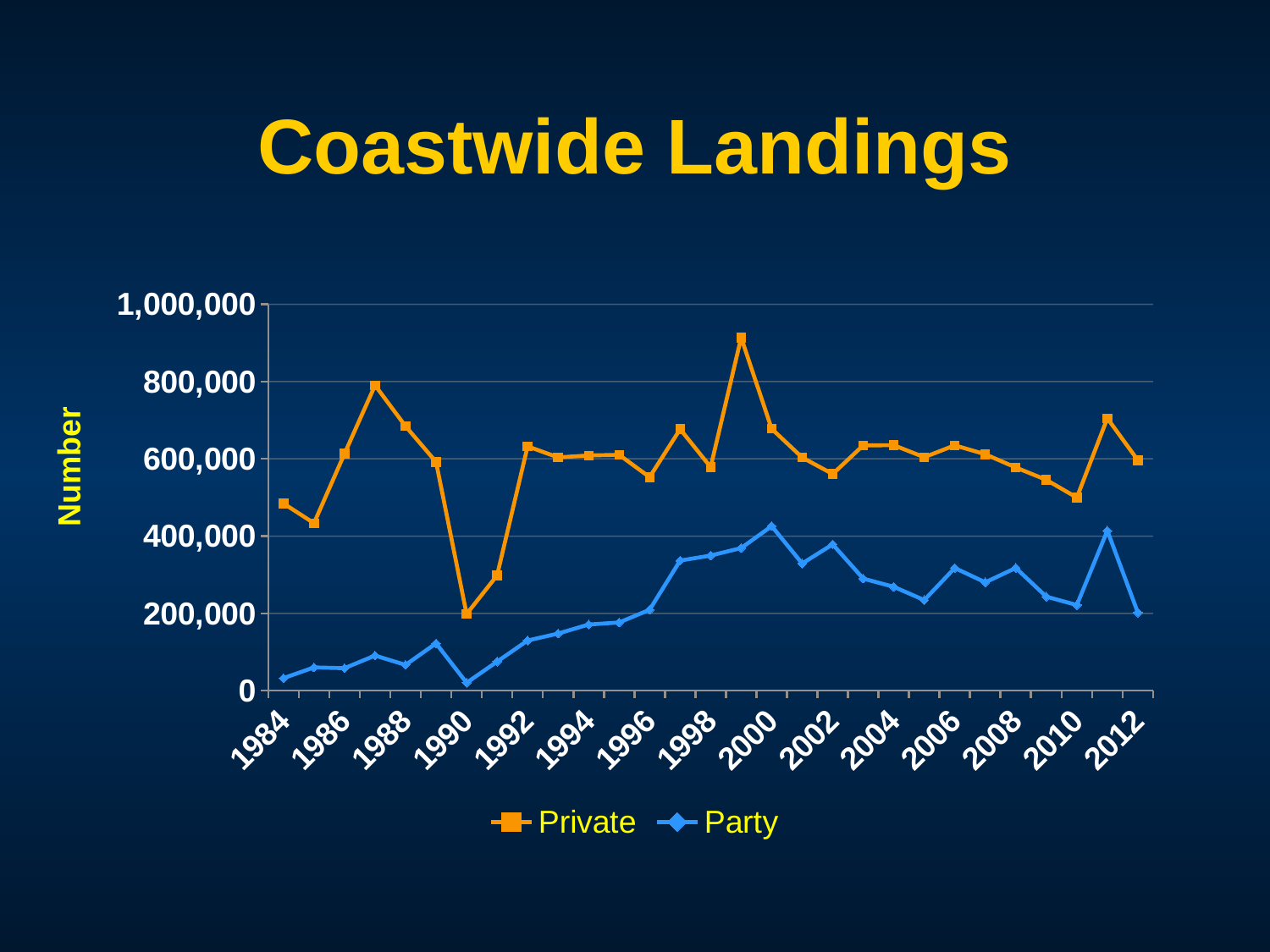

# Coastwide Landings

### Chart

| Category | Private | Party |
|---|---|---|
| 1984.0 | 484404.0 | 32394.0 |
| 1985.0 | 433449.0 | 60130.0 |
| 1986.0 | 613216.0 | 58128.0 |
| 1987.0 | 790181.0 | 90849.0 |
| 1988.0 | 684337.0 | 66653.0 |
| 1989.0 | 591967.0 | 122371.0 |
| 1990.0 | 198275.0 | 20394.0 |
| 1991.0 | 298217.0 | 75085.0 |
| 1992.0 | 632208.0 | 129701.0 |
| 1993.0 | 603647.0 | 147717.0 |
| 1994.0 | 608731.0 | 171150.0 |
| 1995.0 | 610304.0 | 176386.0 |
| 1996.0 | 552513.0 | 209215.0 |
| 1997.0 | 676648.0 | 336738.0 |
| 1998.0 | 578493.0 | 349678.0 |
| 1999.0 | 913396.0 | 369122.0 |
| 2000.0 | 677563.0 | 425883.0 |
| 2001.0 | 603313.0 | 328992.0 |
| 2002.0 | 560757.0 | 378694.0 |
| 2003.0 | 634981.0 | 289887.0 |
| 2004.0 | 635130.0 | 268687.0 |
| 2005.0 | 604158.0 | 234397.0 |
| 2006.0 | 634824.0 | 317366.0 |
| 2007.0 | 611831.0 | 280269.0 |
| 2008.0 | 577541.0 | 317456.0 |
| 2009.0 | 545636.0 | 243298.0 |
| 2010.0 | 499697.0 | 221606.0 |
| 2011.0 | 704935.0 | 414019.0 |
| 2012.0 | 596311.0 | 202015.0 |
Number